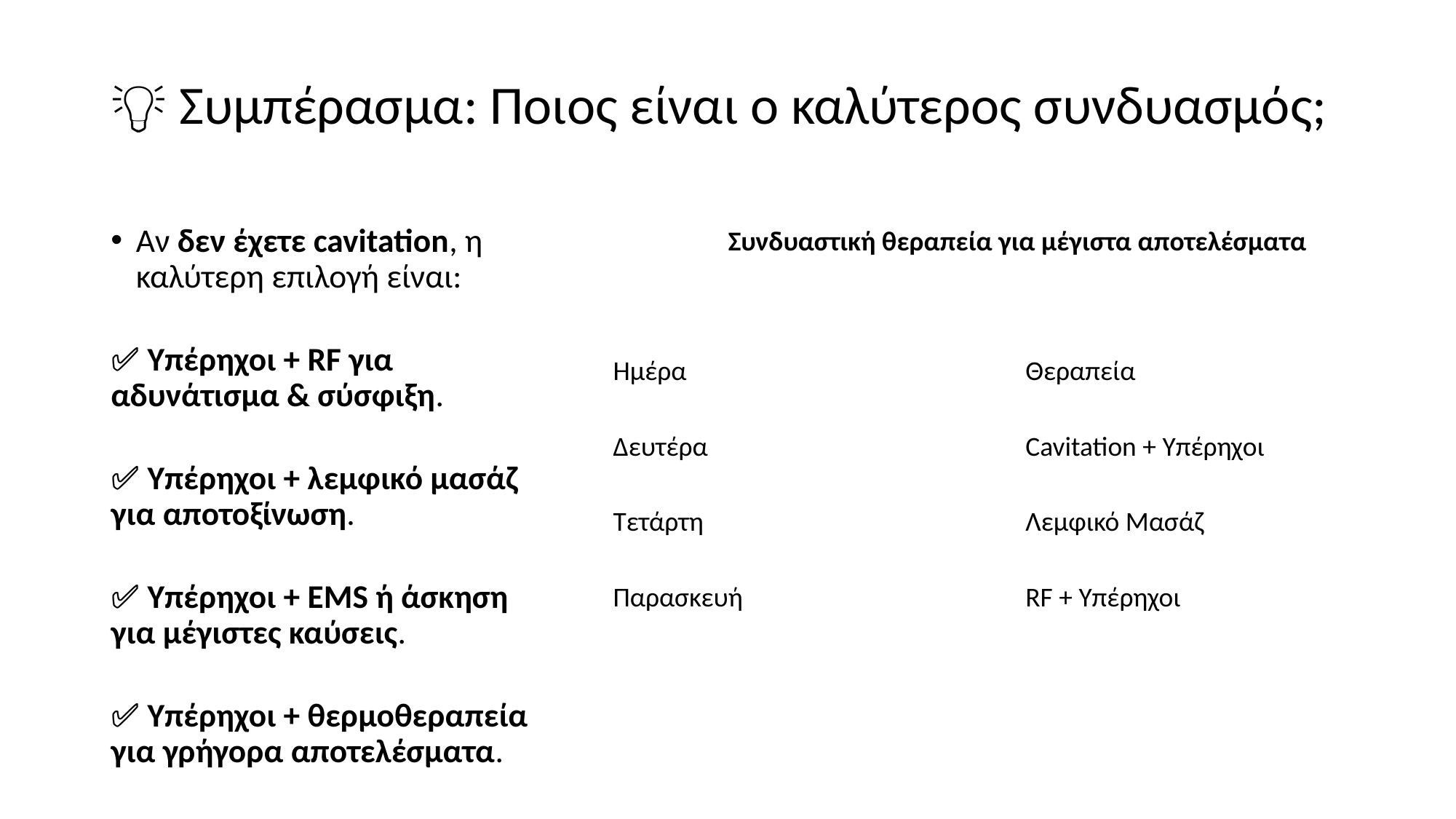

# 💡 Συμπέρασμα: Ποιος είναι ο καλύτερος συνδυασμός;
Αν δεν έχετε cavitation, η καλύτερη επιλογή είναι:
✅ Υπέρηχοι + RF για αδυνάτισμα & σύσφιξη.
✅ Υπέρηχοι + λεμφικό μασάζ για αποτοξίνωση.
✅ Υπέρηχοι + EMS ή άσκηση για μέγιστες καύσεις.
✅ Υπέρηχοι + θερμοθεραπεία για γρήγορα αποτελέσματα.

Συνδυαστική θεραπεία για μέγιστα αποτελέσματα
| Ημέρα | Θεραπεία |
| --- | --- |
| Δευτέρα | Cavitation + Υπέρηχοι |
| Τετάρτη | Λεμφικό Μασάζ |
| Παρασκευή | RF + Υπέρηχοι |